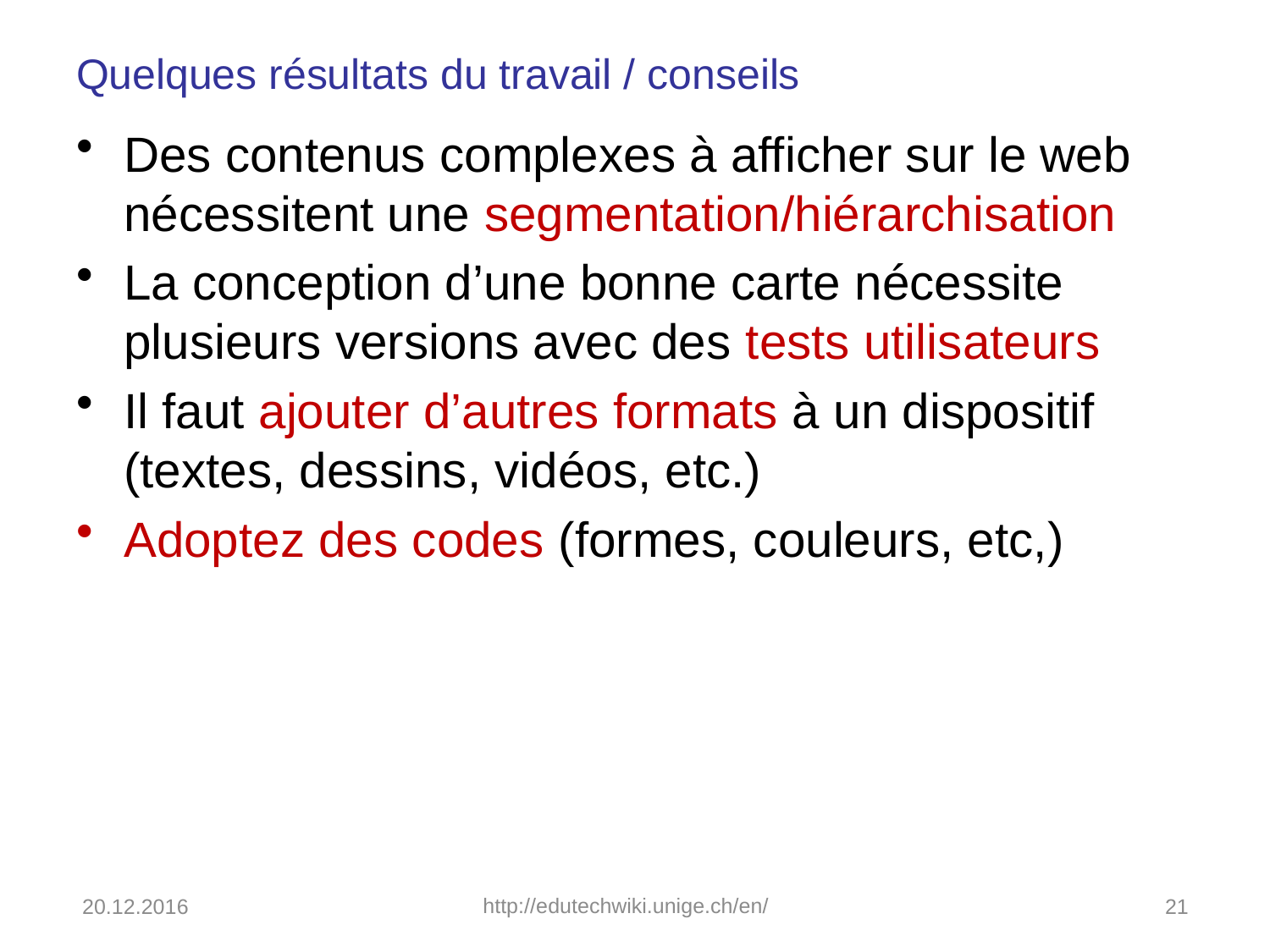

# Quelques résultats du travail / conseils
Des contenus complexes à afficher sur le web nécessitent une segmentation/hiérarchisation
La conception d’une bonne carte nécessite plusieurs versions avec des tests utilisateurs
Il faut ajouter d’autres formats à un dispositif (textes, dessins, vidéos, etc.)
Adoptez des codes (formes, couleurs, etc,)
20.12.2016
http://edutechwiki.unige.ch/en/
21